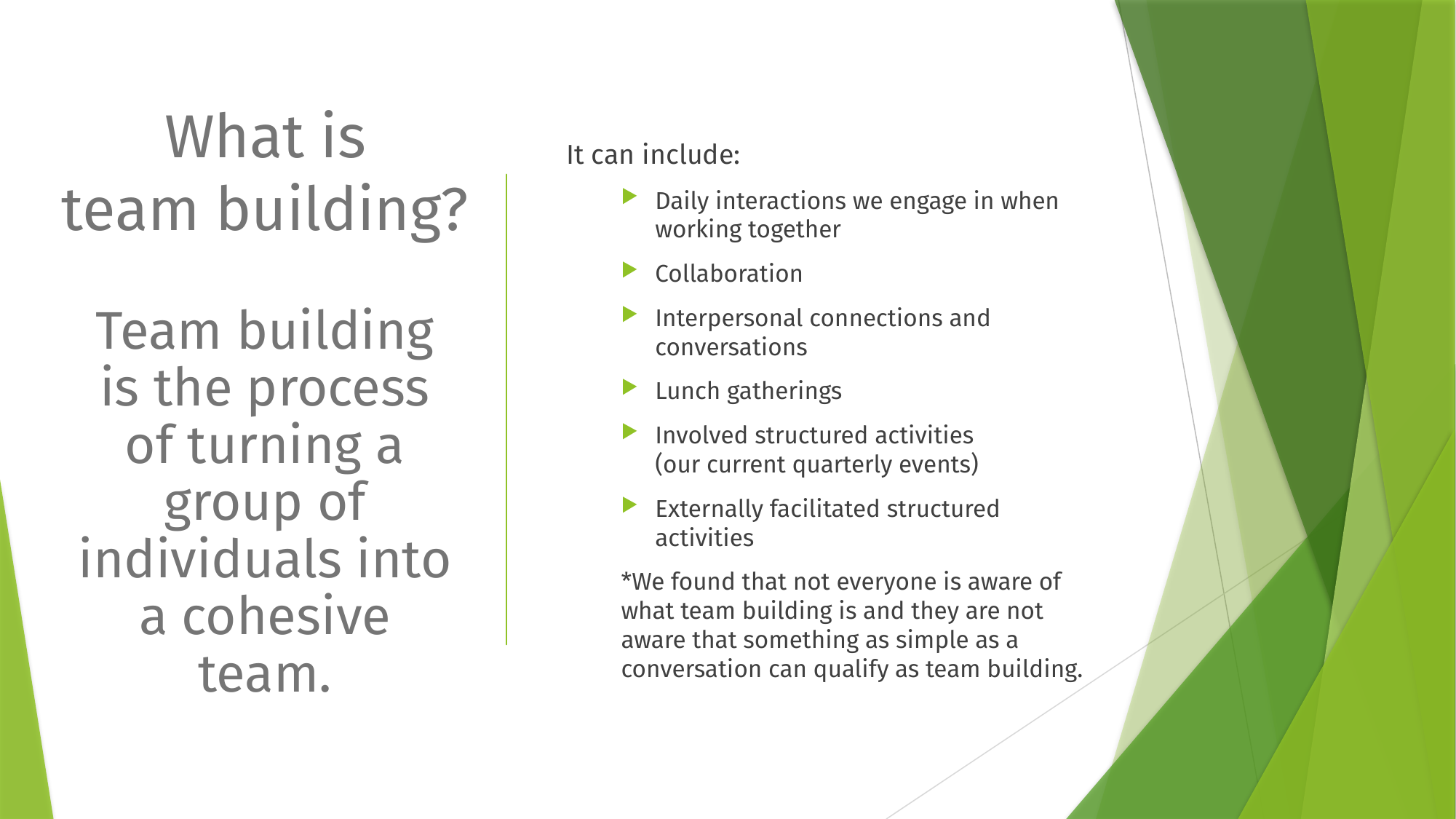

What is team building?
It can include:
Daily interactions we engage in when working together
Collaboration
Interpersonal connections and conversations
Lunch gatherings
Involved structured activities (our current quarterly events)
Externally facilitated structured activities
*We found that not everyone is aware of what team building is and they are not aware that something as simple as a conversation can qualify as team building.
# Team building is the process of turning a group of individuals into a cohesive team.